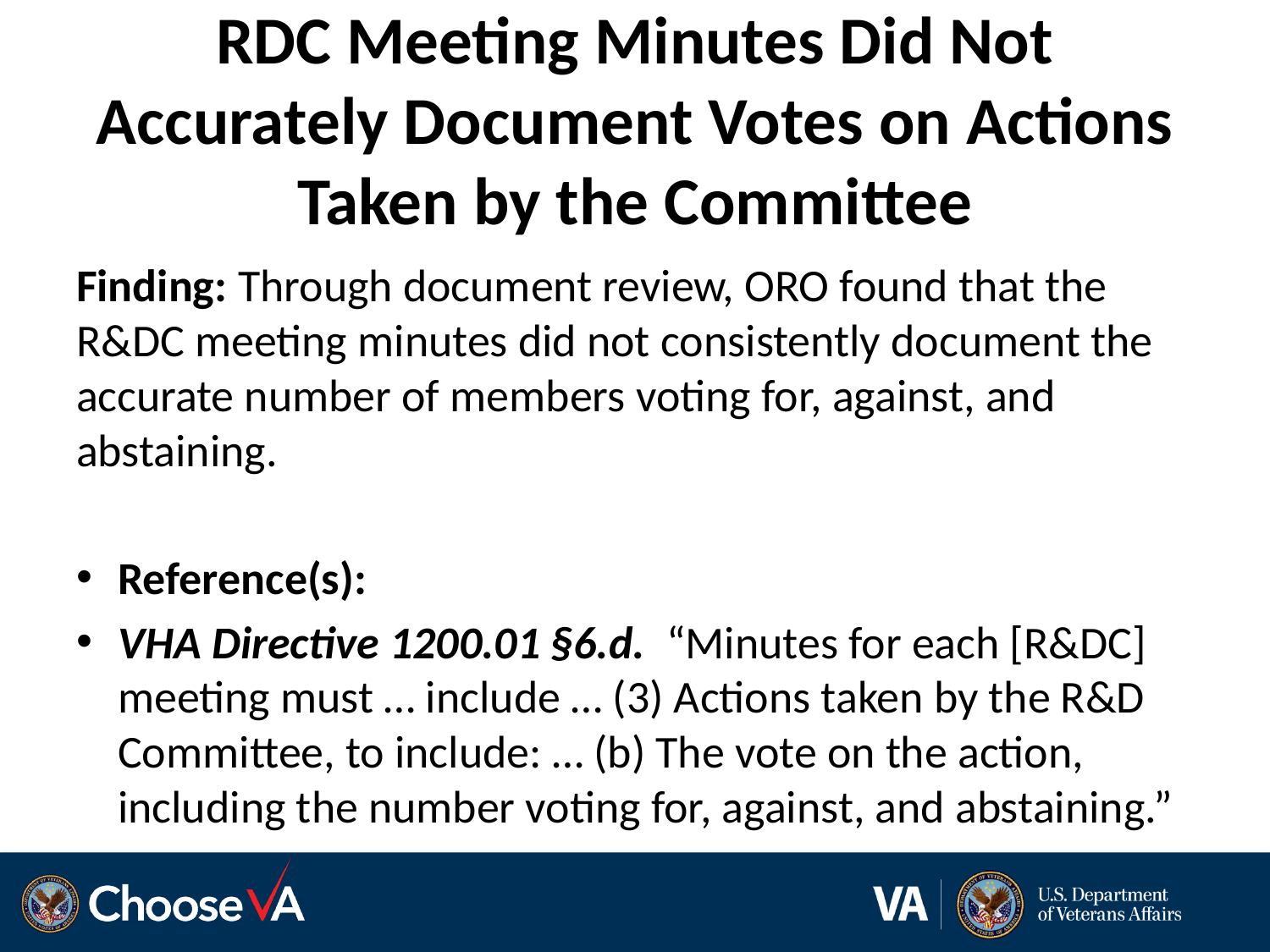

# RDC Meeting Minutes Did Not Accurately Document Votes on Actions Taken by the Committee
Finding: Through document review, ORO found that the R&DC meeting minutes did not consistently document the accurate number of members voting for, against, and abstaining.

Reference(s):
VHA Directive 1200.01 §6.d.  “Minutes for each [R&DC] meeting must … include … (3) Actions taken by the R&D Committee, to include: … (b) The vote on the action, including the number voting for, against, and abstaining.”